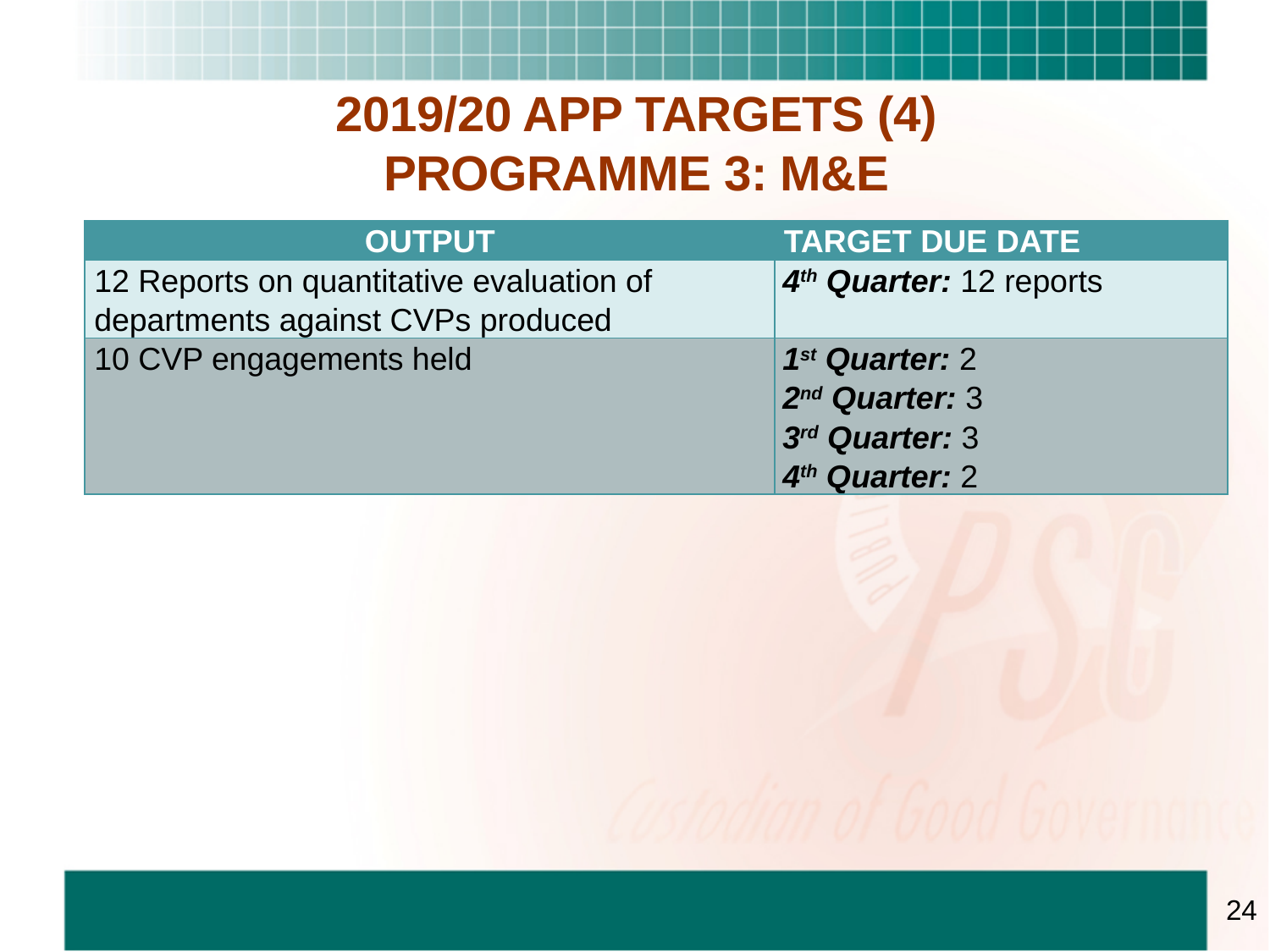

# 2019/20 APP TARGETS (4) PROGRAMME 3: M&E
| OUTPUT | TARGET DUE DATE |
| --- | --- |
| 12 Reports on quantitative evaluation of departments against CVPs produced | 4th Quarter: 12 reports |
| 10 CVP engagements held | 1st Quarter: 2 2nd Quarter: 3 3rd Quarter: 3 4th Quarter: 2 |
24